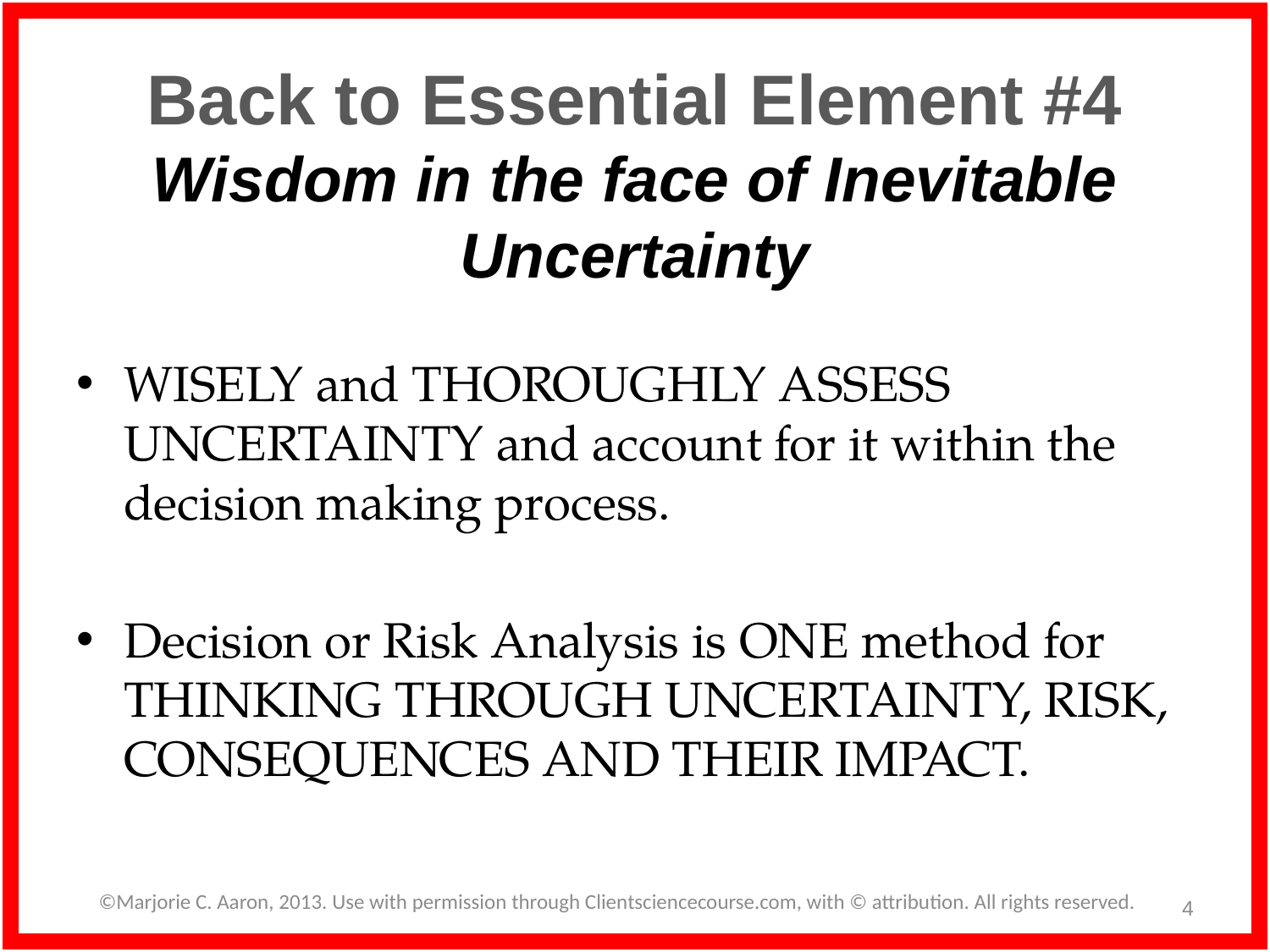

# Back to Essential Element #4 Wisdom in the face of Inevitable Uncertainty
WISELY and THOROUGHLY ASSESS UNCERTAINTY and account for it within the decision making process.

Decision or Risk Analysis is ONE method for THINKING THROUGH UNCERTAINTY, RISK, CONSEQUENCES AND THEIR IMPACT.
4
©Marjorie C. Aaron, 2013. Use with permission through Clientsciencecourse.com, with © attribution. All rights reserved.